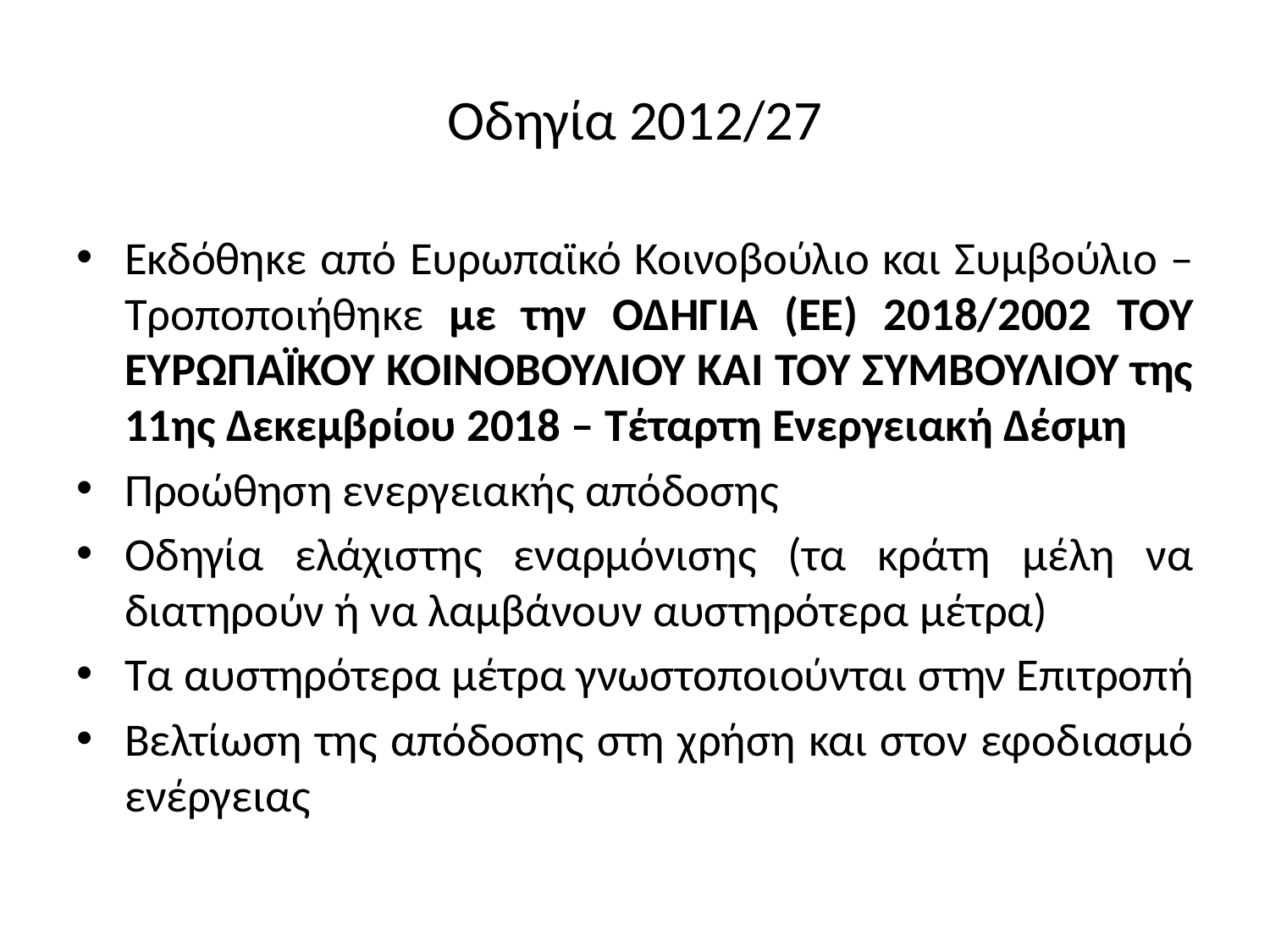

# Οδηγία 2012/27
Εκδόθηκε από Ευρωπαϊκό Κοινοβούλιο και Συμβούλιο – Τροποποιήθηκε με την ΟΔΗΓΙΑ (EE) 2018/2002 ΤΟΥ ΕΥΡΩΠΑΪΚΟΥ ΚΟΙΝΟΒΟΥΛΙΟΥ ΚΑΙ ΤΟΥ ΣΥΜΒΟΥΛΙΟΥ της 11ης Δεκεμβρίου 2018 – Τέταρτη Ενεργειακή Δέσμη
Προώθηση ενεργειακής απόδοσης
Οδηγία ελάχιστης εναρμόνισης (τα κράτη μέλη να διατηρούν ή να λαμβάνουν αυστηρότερα μέτρα)
Τα αυστηρότερα μέτρα γνωστοποιούνται στην Επιτροπή
Βελτίωση της απόδοσης στη χρήση και στον εφοδιασμό ενέργειας